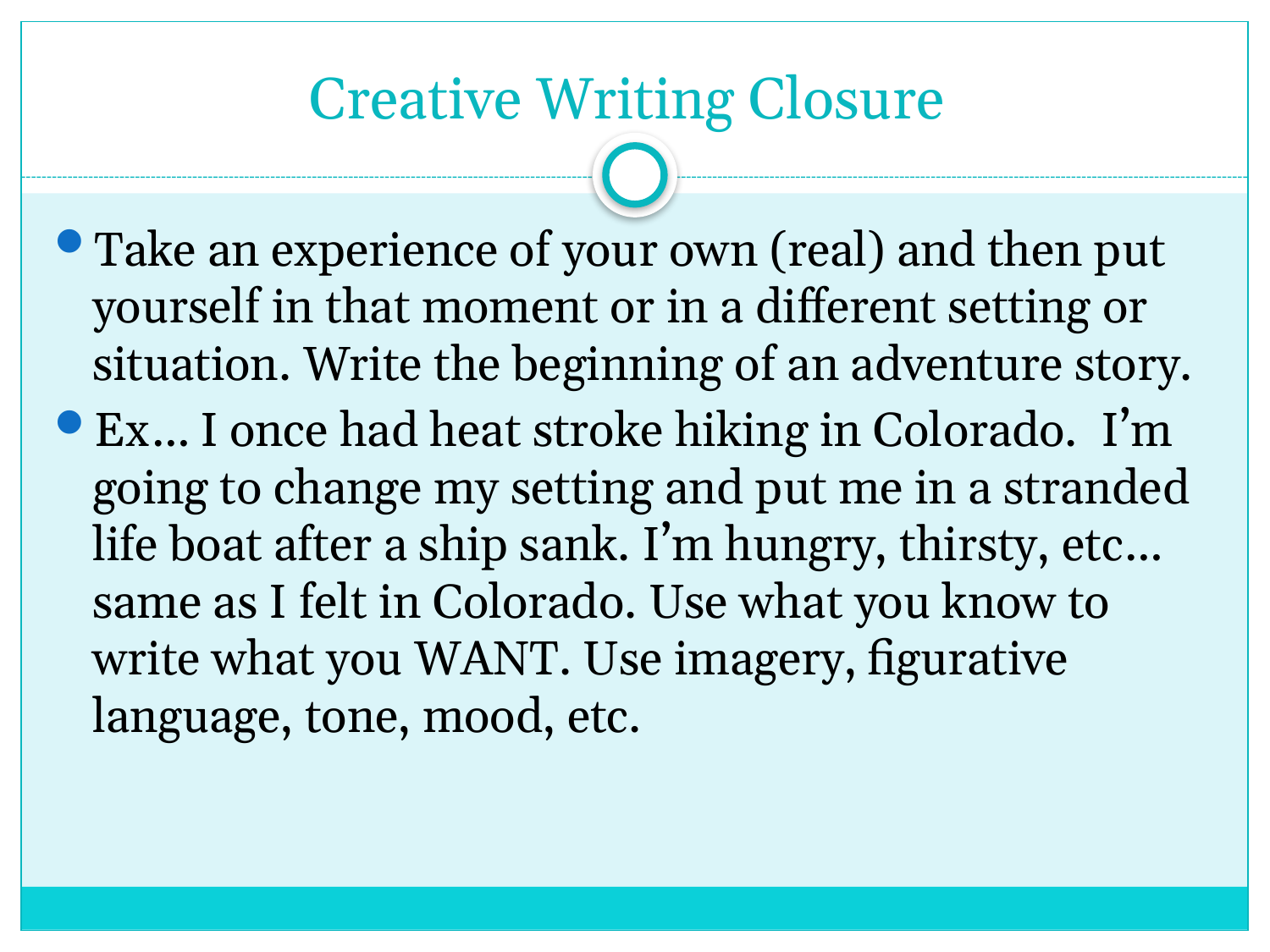

# Creative Writing Closure
Take an experience of your own (real) and then put yourself in that moment or in a different setting or situation. Write the beginning of an adventure story.
Ex… I once had heat stroke hiking in Colorado.  I’m going to change my setting and put me in a stranded life boat after a ship sank. I’m hungry, thirsty, etc… same as I felt in Colorado. Use what you know to write what you WANT. Use imagery, figurative language, tone, mood, etc.